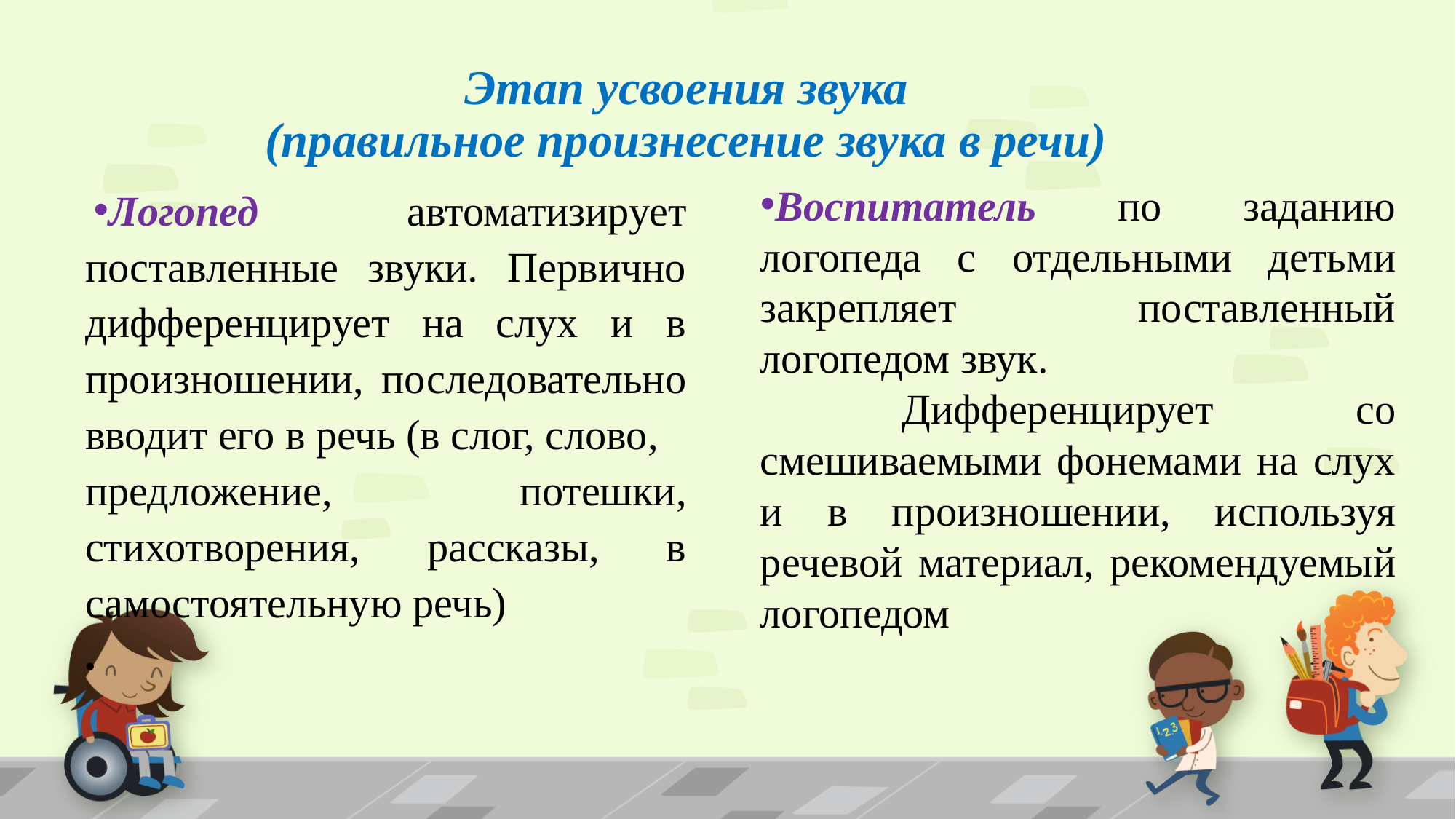

# Этап усвоения звука (правильное произнесение звука в речи)
Логопед автоматизирует поставленные звуки. Первично дифференцирует на слух и в произношении, последовательно вводит его в речь (в слог, слово,
предложение, потешки, стихотворения, рассказы, в самостоятельную речь)

Воспитатель по заданию логопеда с отдельными детьми закрепляет поставленный логопедом звук.
 Дифференцирует со смешиваемыми фонемами на слух и в произношении, используя речевой материал, рекомендуемый логопедом